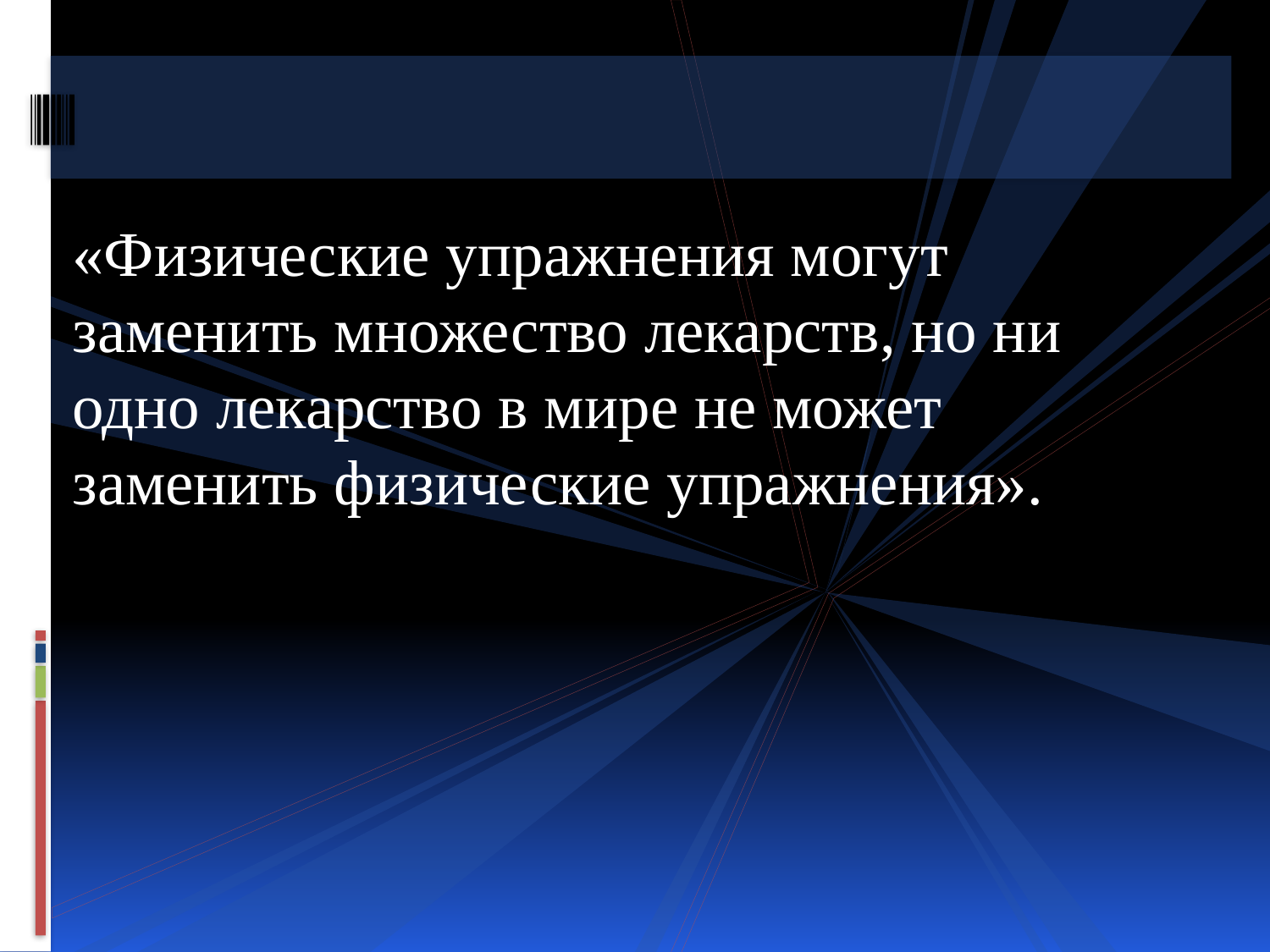

«Физические упражнения могут заменить множество лекарств, но ни одно лекарство в мире не может заменить физические упражнения».